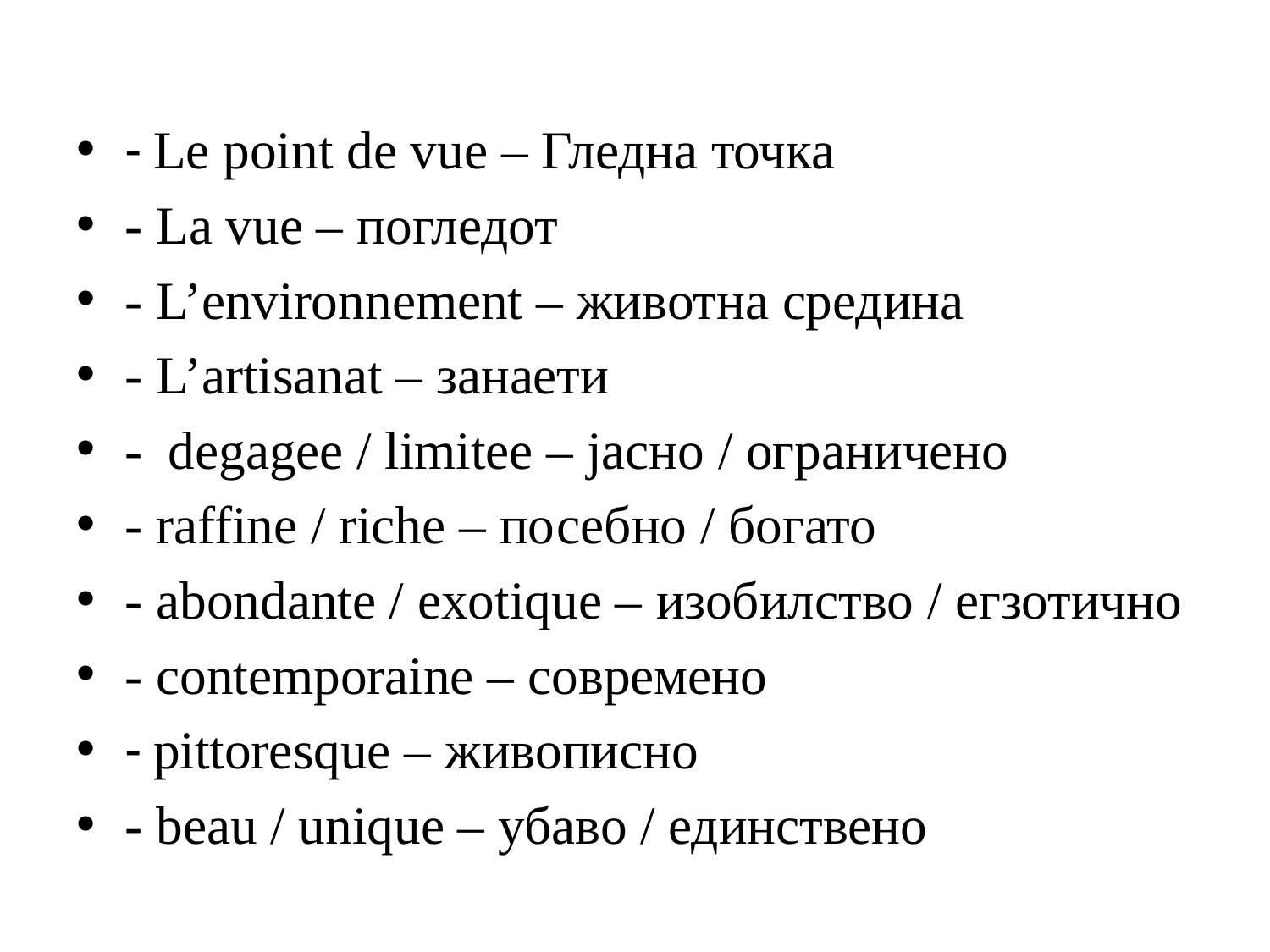

#
- Le point de vue – Гледна точка
- La vue – погледот
- L’environnement – животна средина
- L’artisanat – занаети
-  degagee / limitee – јасно / ограничено
- raffine / riche – посебно / богато
- abondante / exotique – изобилство / егзотично
- contemporaine – современо
- pittoresque – живописно
- beau / unique – убаво / единствено